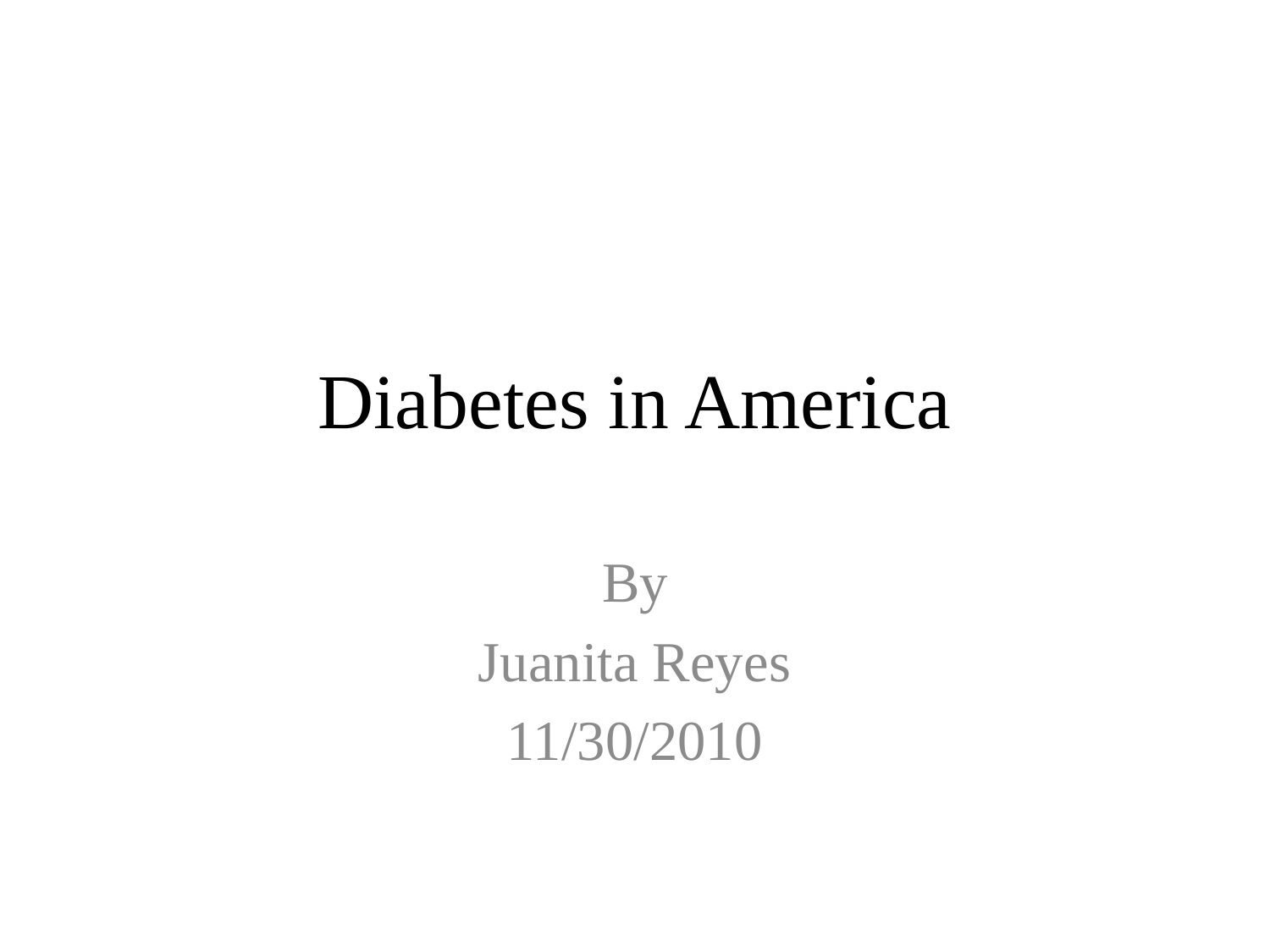

# Diabetes in America
By
Juanita Reyes
11/30/2010